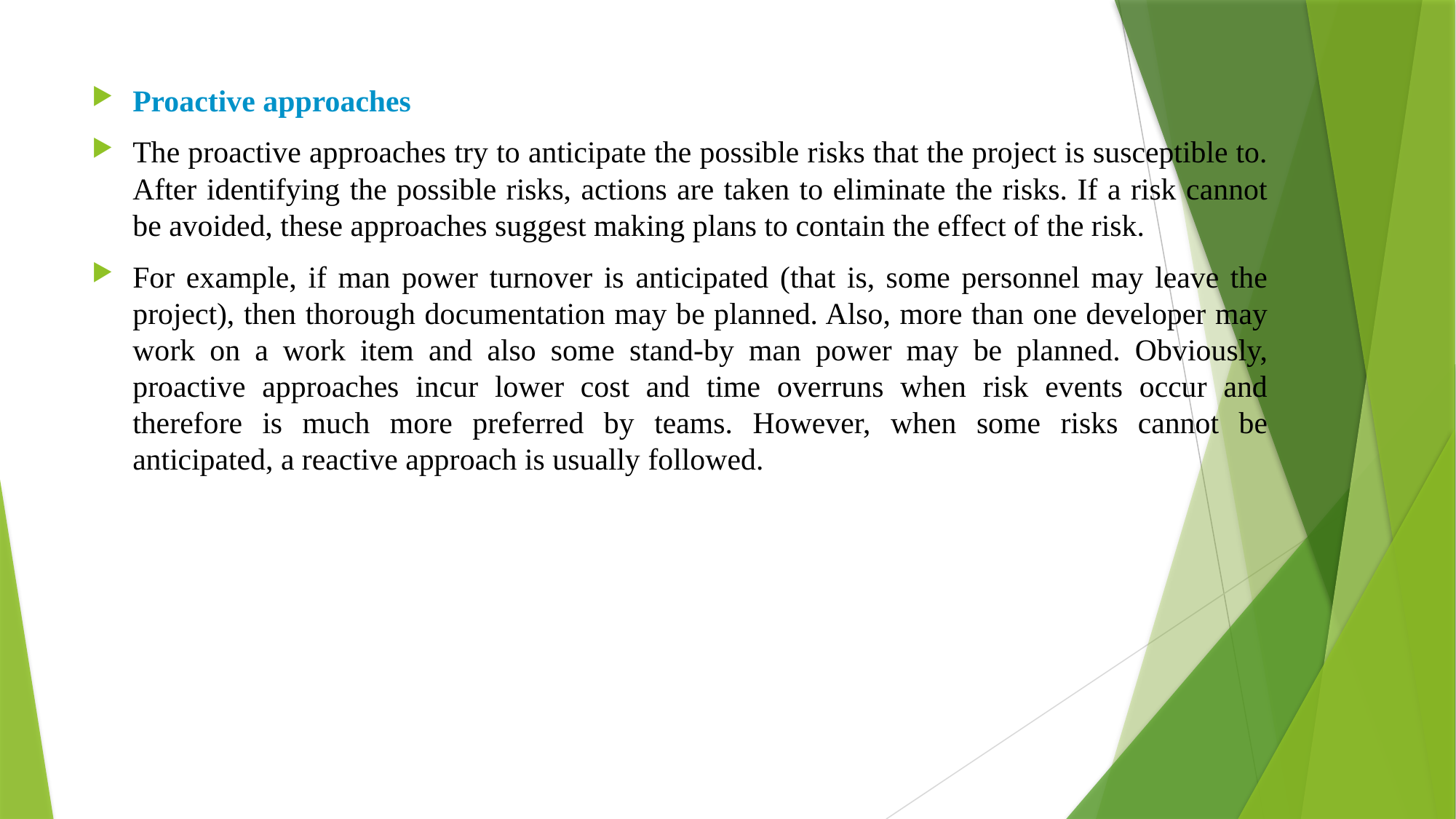

Proactive approaches
The proactive approaches try to anticipate the possible risks that the project is susceptible to. After identifying the possible risks, actions are taken to eliminate the risks. If a risk cannot be avoided, these approaches suggest making plans to contain the effect of the risk.
For example, if man power turnover is anticipated (that is, some personnel may leave the project), then thorough documentation may be planned. Also, more than one developer may work on a work item and also some stand-by man power may be planned. Obviously, proactive approaches incur lower cost and time overruns when risk events occur and therefore is much more preferred by teams. However, when some risks cannot be anticipated, a reactive approach is usually followed.